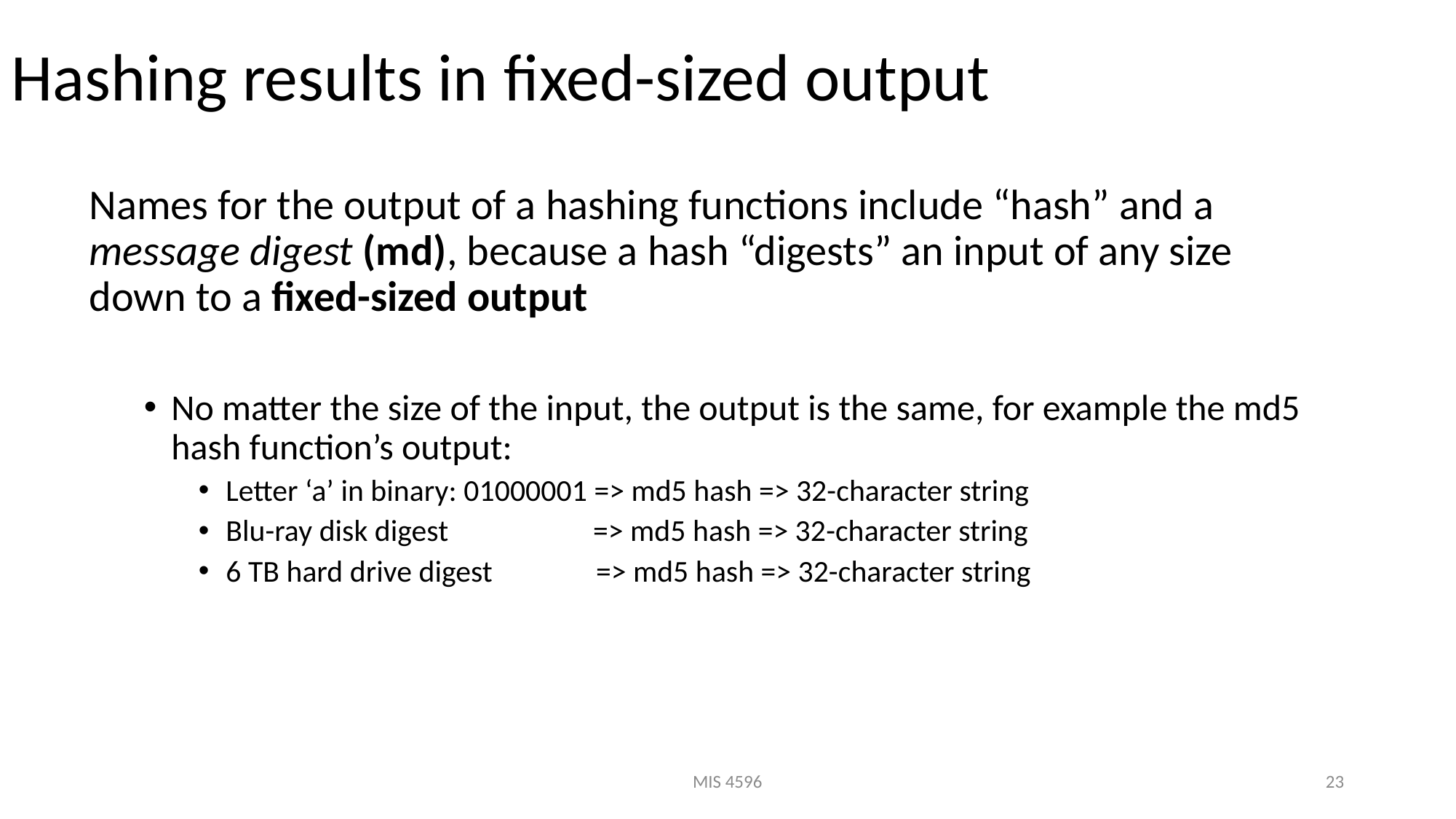

# Hashing results in fixed-sized output
Names for the output of a hashing functions include “hash” and a message digest (md), because a hash “digests” an input of any size down to a fixed-sized output

No matter the size of the input, the output is the same, for example the md5 hash function’s output:
Letter ‘a’ in binary: 01000001 => md5 hash => 32-character string
Blu-ray disk digest                     => md5 hash => 32-character string
6 TB hard drive digest               => md5 hash => 32-character string
MIS 4596
23